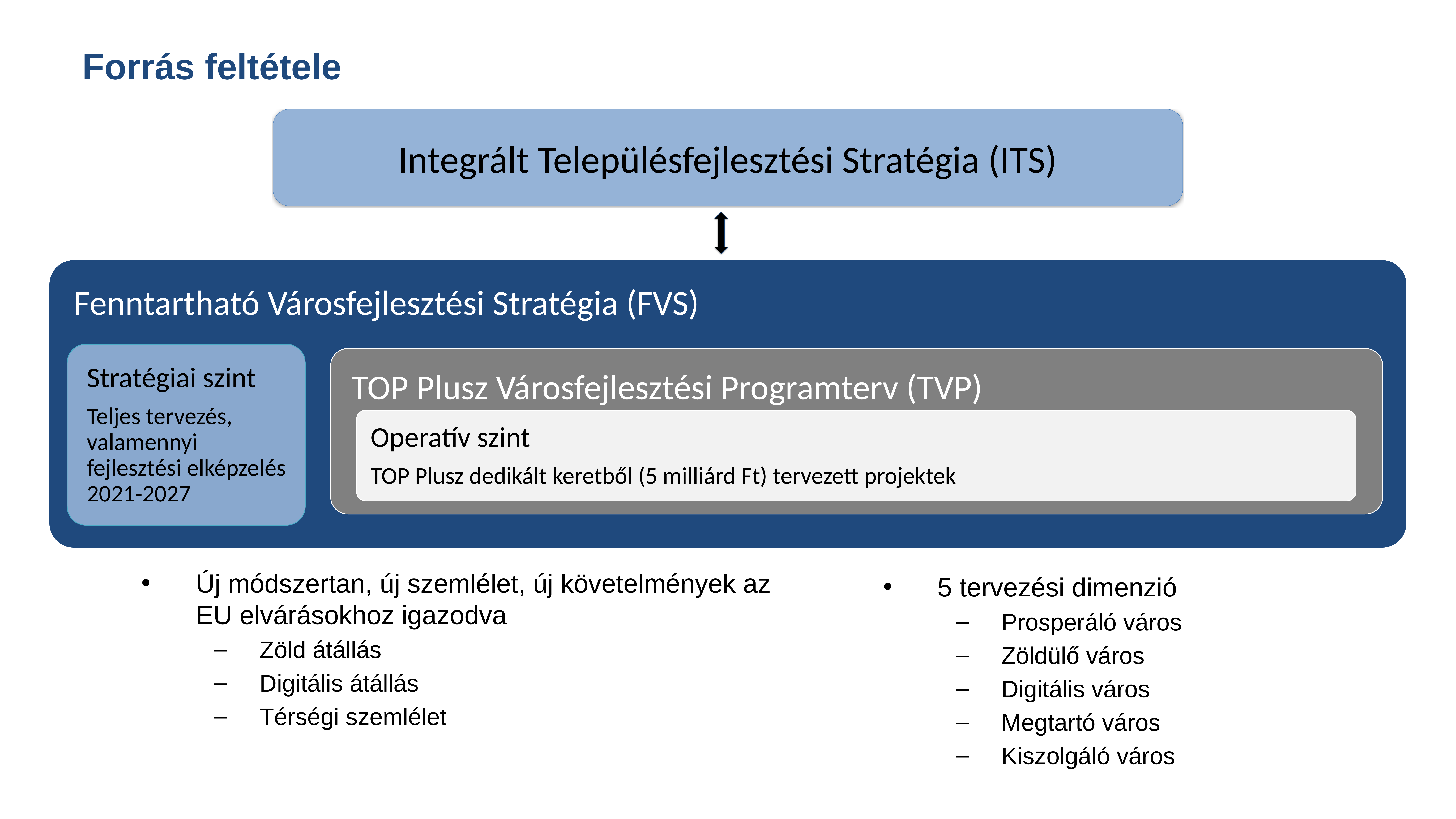

# Forrás feltétele
Integrált Településfejlesztési Stratégia (ITS)

Fenntartható Városfejlesztési Stratégia (FVS)
Stratégiai szint
Teljes tervezés, valamennyi fejlesztési elképzelés 2021-2027
TOP Plusz Városfejlesztési Programterv (TVP)
Operatív szint
TOP Plusz dedikált keretből (5 milliárd Ft) tervezett projektek
Új módszertan, új szemlélet, új követelmények az EU elvárásokhoz igazodva
Zöld átállás
Digitális átállás
Térségi szemlélet
5 tervezési dimenzió
Prosperáló város
Zöldülő város
Digitális város
Megtartó város
Kiszolgáló város